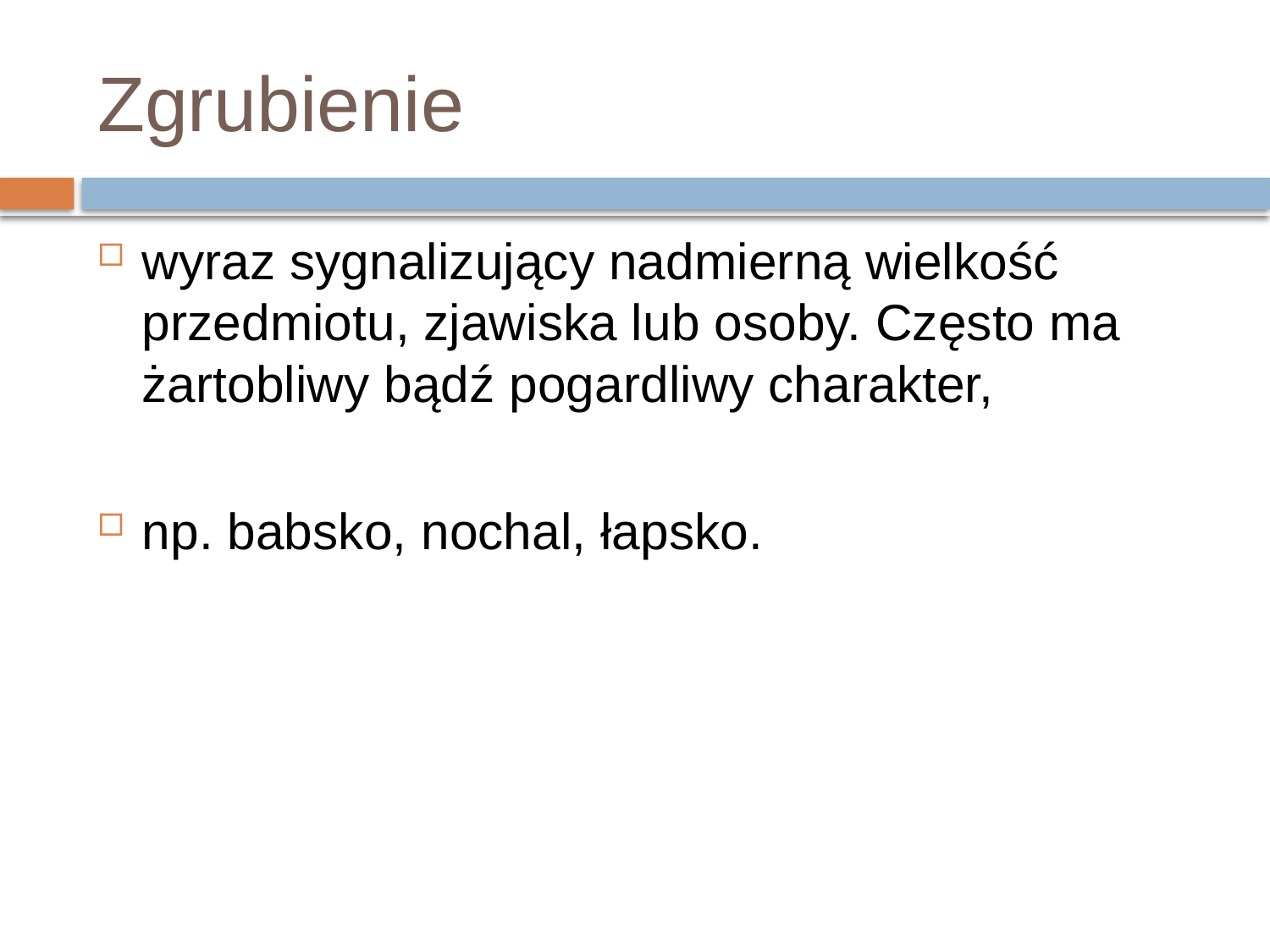

# Zgrubienie
wyraz sygnalizujący nadmierną wielkość przedmiotu, zjawiska lub osoby. Często ma żartobliwy bądź pogardliwy charakter,

np. babsko, nochal, łapsko.